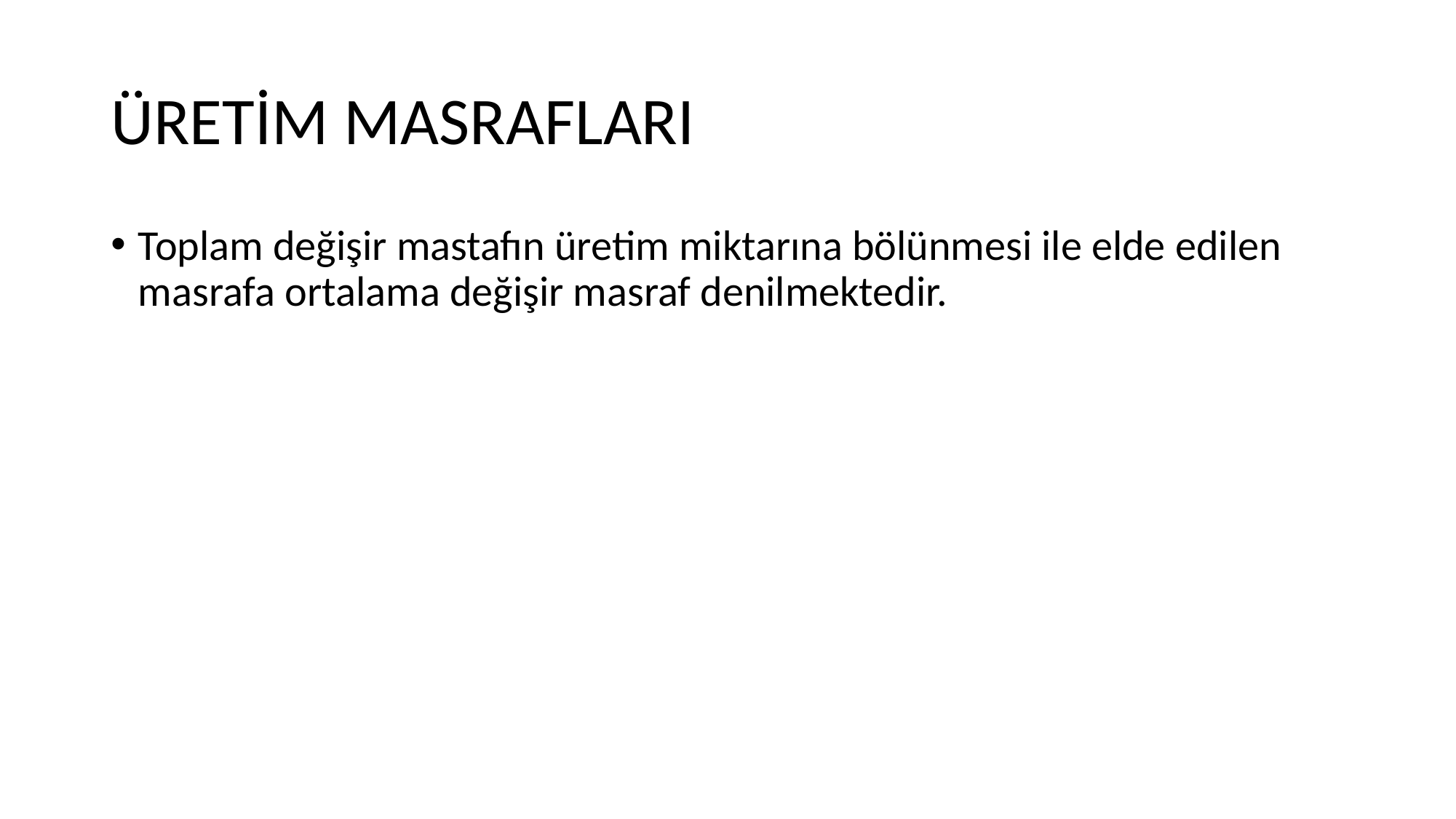

# ÜRETİM MASRAFLARI
Toplam değişir mastafın üretim miktarına bölünmesi ile elde edilen masrafa ortalama değişir masraf denilmektedir.